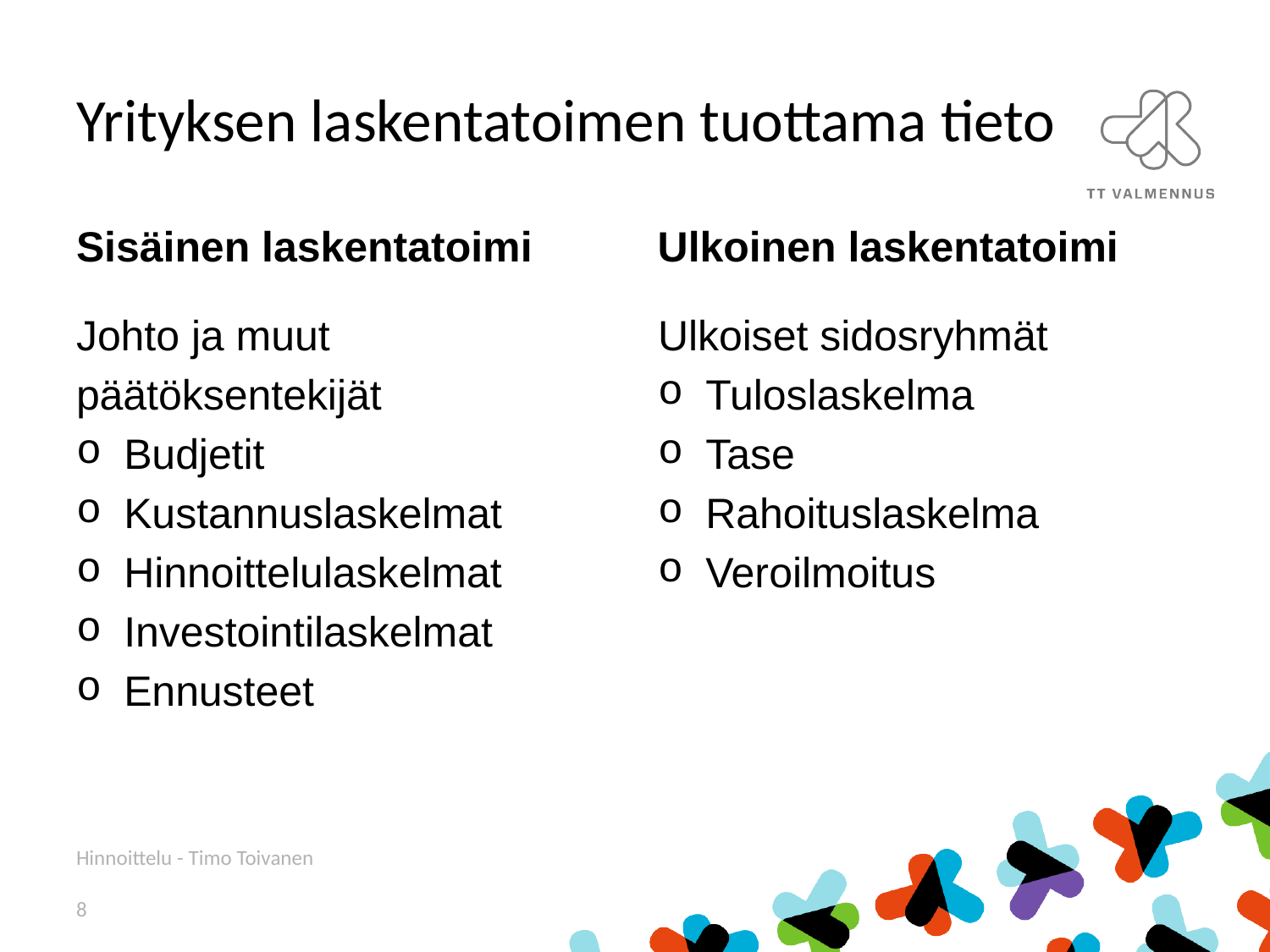

# Yrityksen laskentatoimen tuottama tieto
Sisäinen laskentatoimi
Ulkoinen laskentatoimi
Johto ja muut
päätöksentekijät
Budjetit
Kustannuslaskelmat
Hinnoittelulaskelmat
Investointilaskelmat
Ennusteet
Ulkoiset sidosryhmät
Tuloslaskelma
Tase
Rahoituslaskelma
Veroilmoitus
Hinnoittelu - Timo Toivanen
8